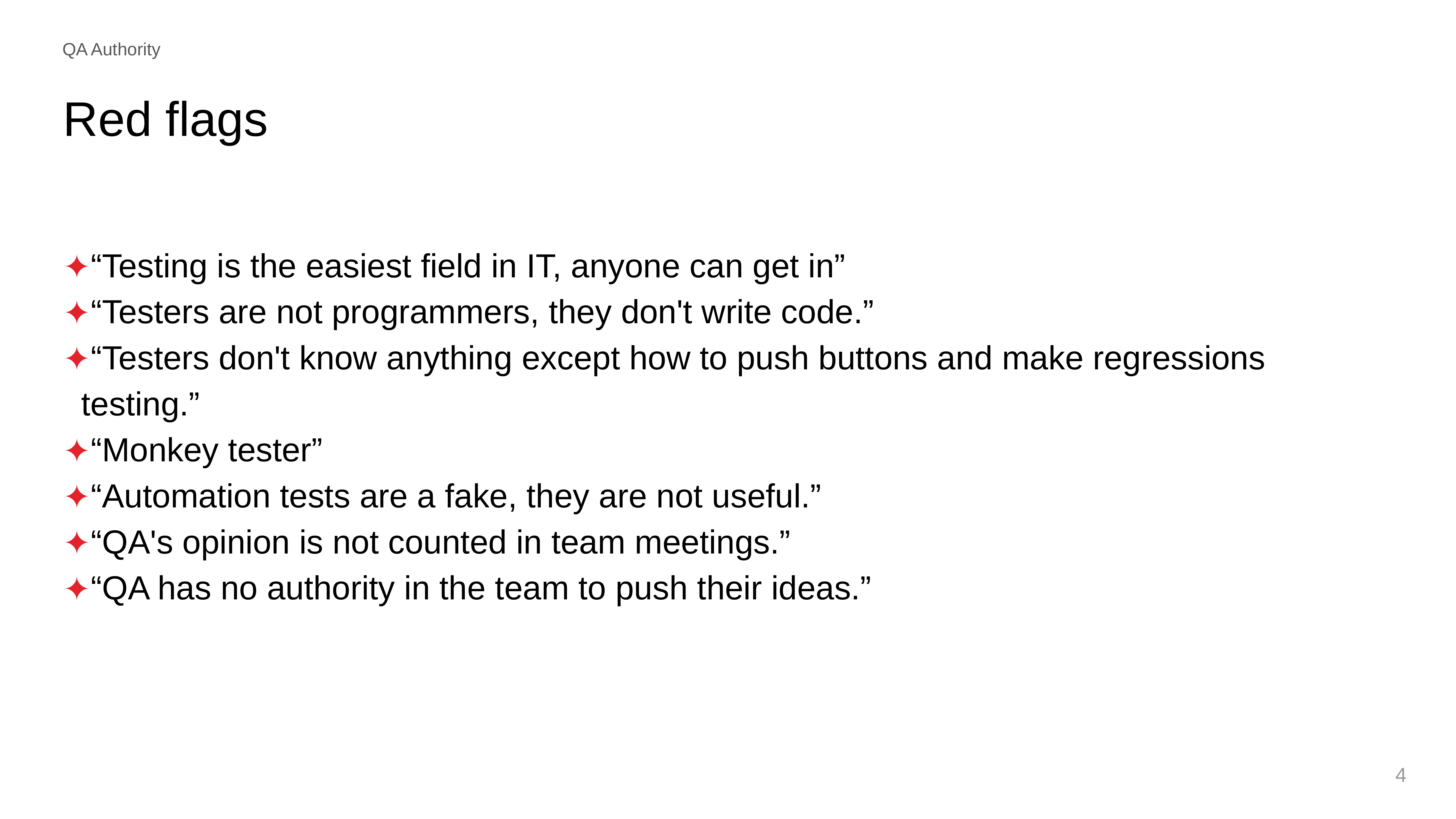

QA Authority
# Red flags

“Testing is the easiest field in IT, anyone can get in”
“Testers are not programmers, they don't write code.”
“Testers don't know anything except how to push buttons and make regressions testing.”
“Monkey tester”
“Automation tests are a fake, they are not useful.”
“QA's opinion is not counted in team meetings.”
“QA has no authority in the team to push their ideas.”
4